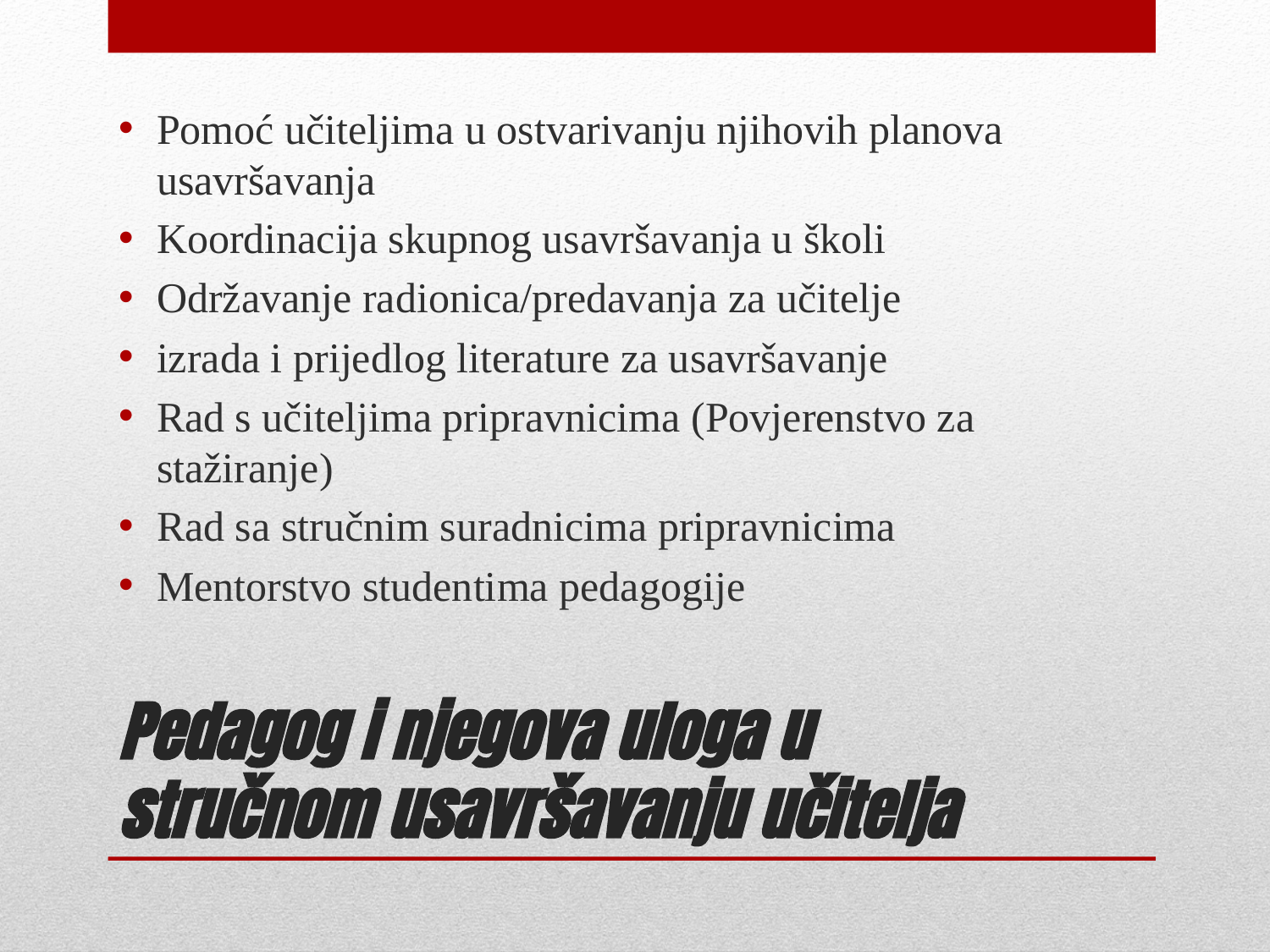

Pomoć učiteljima u ostvarivanju njihovih planova usavršavanja
Koordinacija skupnog usavršavanja u školi
Održavanje radionica/predavanja za učitelje
izrada i prijedlog literature za usavršavanje
Rad s učiteljima pripravnicima (Povjerenstvo za stažiranje)
Rad sa stručnim suradnicima pripravnicima
Mentorstvo studentima pedagogije

# Pedagog i njegova uloga u stručnom usavršavanju učitelja